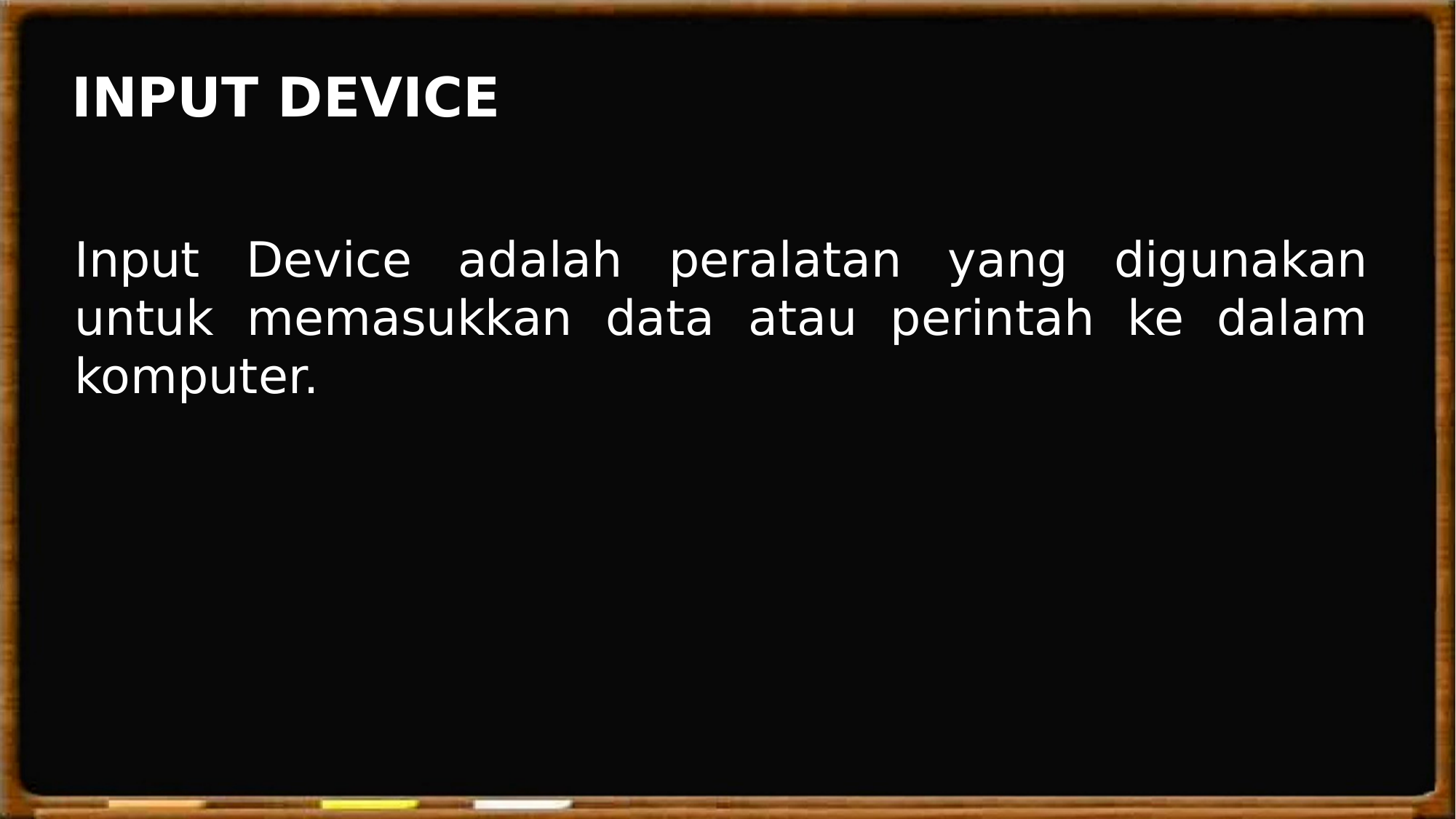

INPUT DEVICE
Input Device adalah peralatan yang digunakan untuk memasukkan data atau perintah ke dalam komputer.